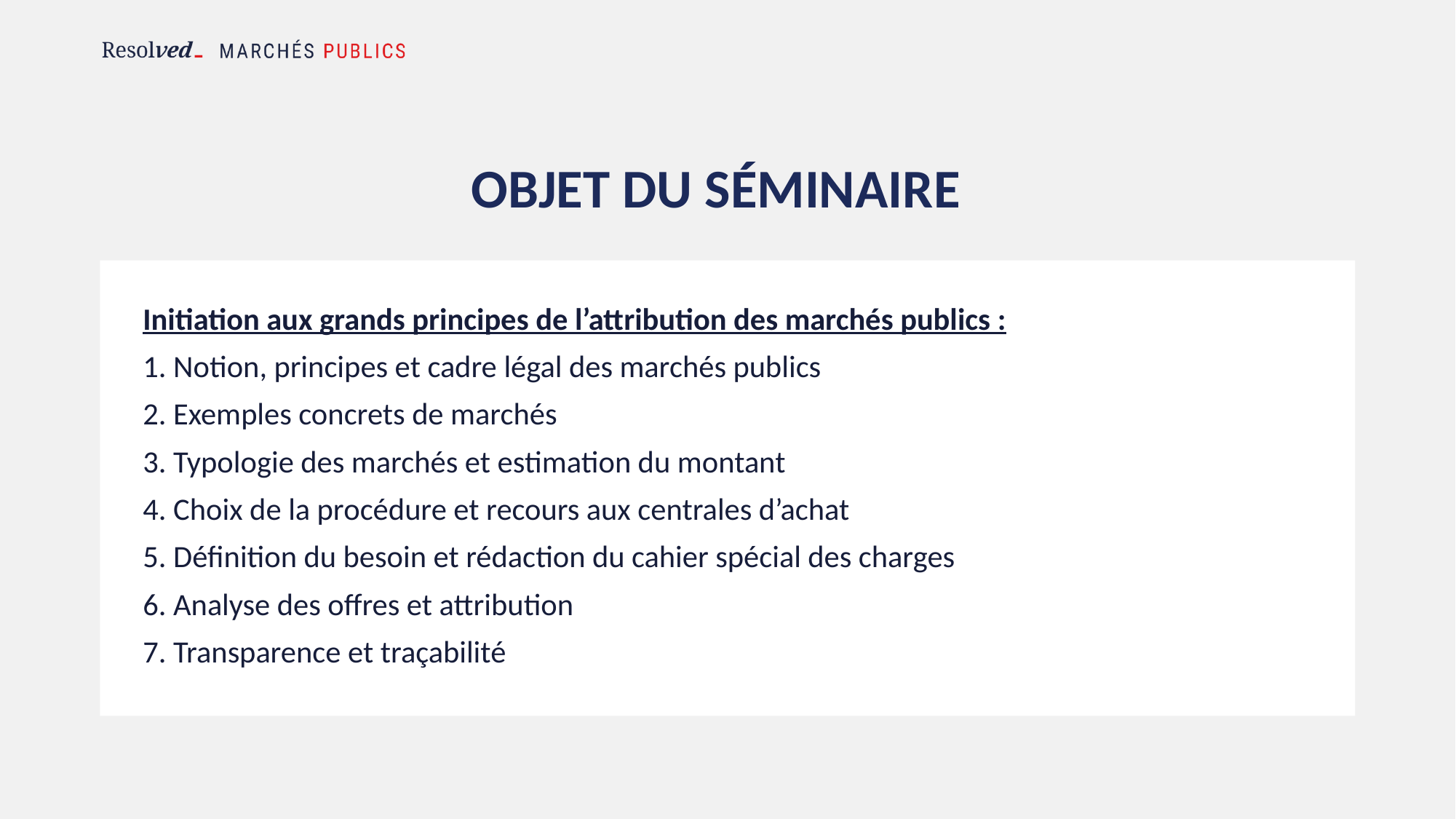

# Objet du séminaire
Initiation aux grands principes de l’attribution des marchés publics :
1. Notion, principes et cadre légal des marchés publics
2. Exemples concrets de marchés
3. Typologie des marchés et estimation du montant
4. Choix de la procédure et recours aux centrales d’achat
5. Définition du besoin et rédaction du cahier spécial des charges
6. Analyse des offres et attribution
7. Transparence et traçabilité